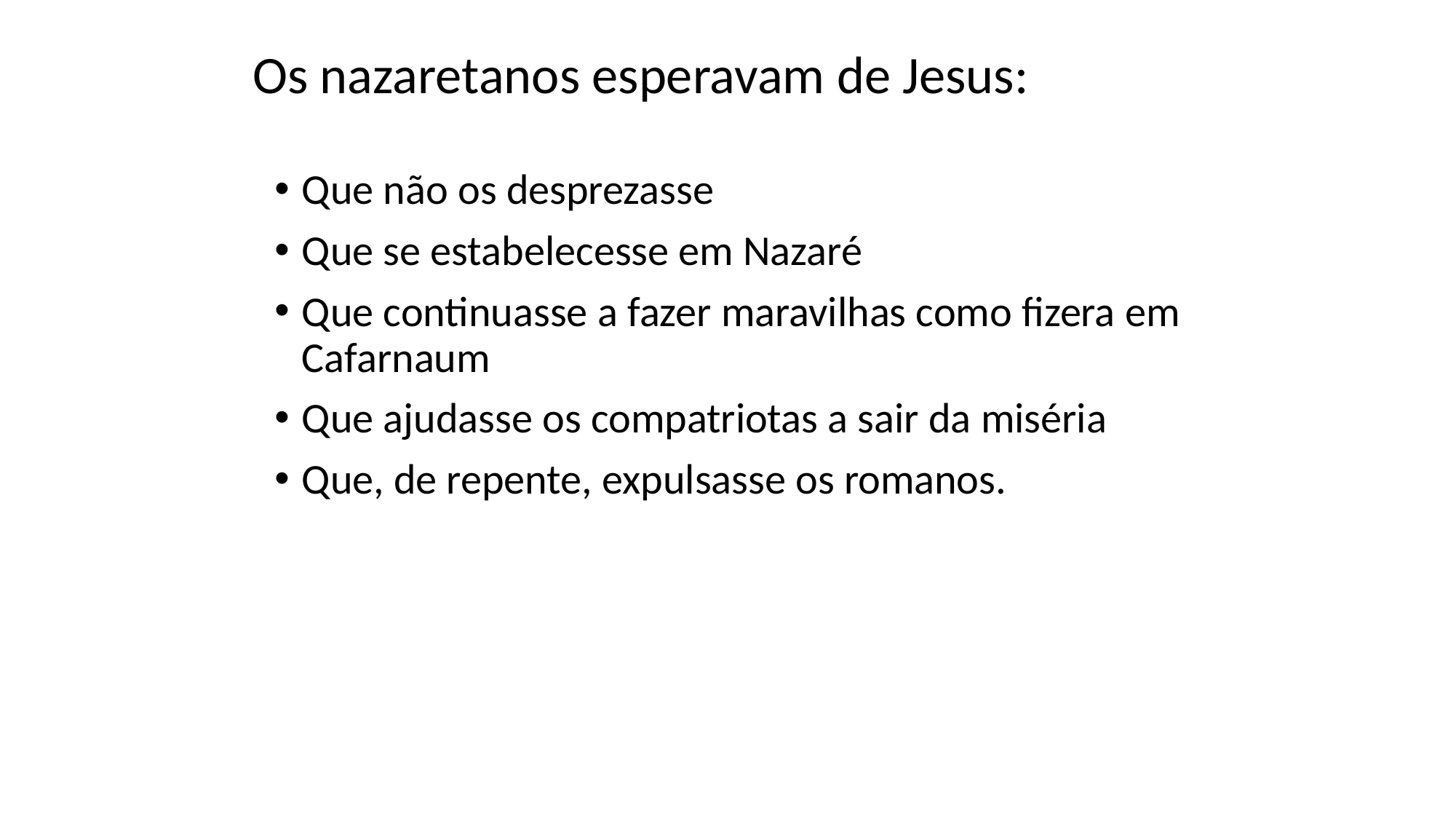

# Os nazaretanos esperavam de Jesus:
Que não os desprezasse
Que se estabelecesse em Nazaré
Que continuasse a fazer maravilhas como fizera em Cafarnaum
Que ajudasse os compatriotas a sair da miséria
Que, de repente, expulsasse os romanos.